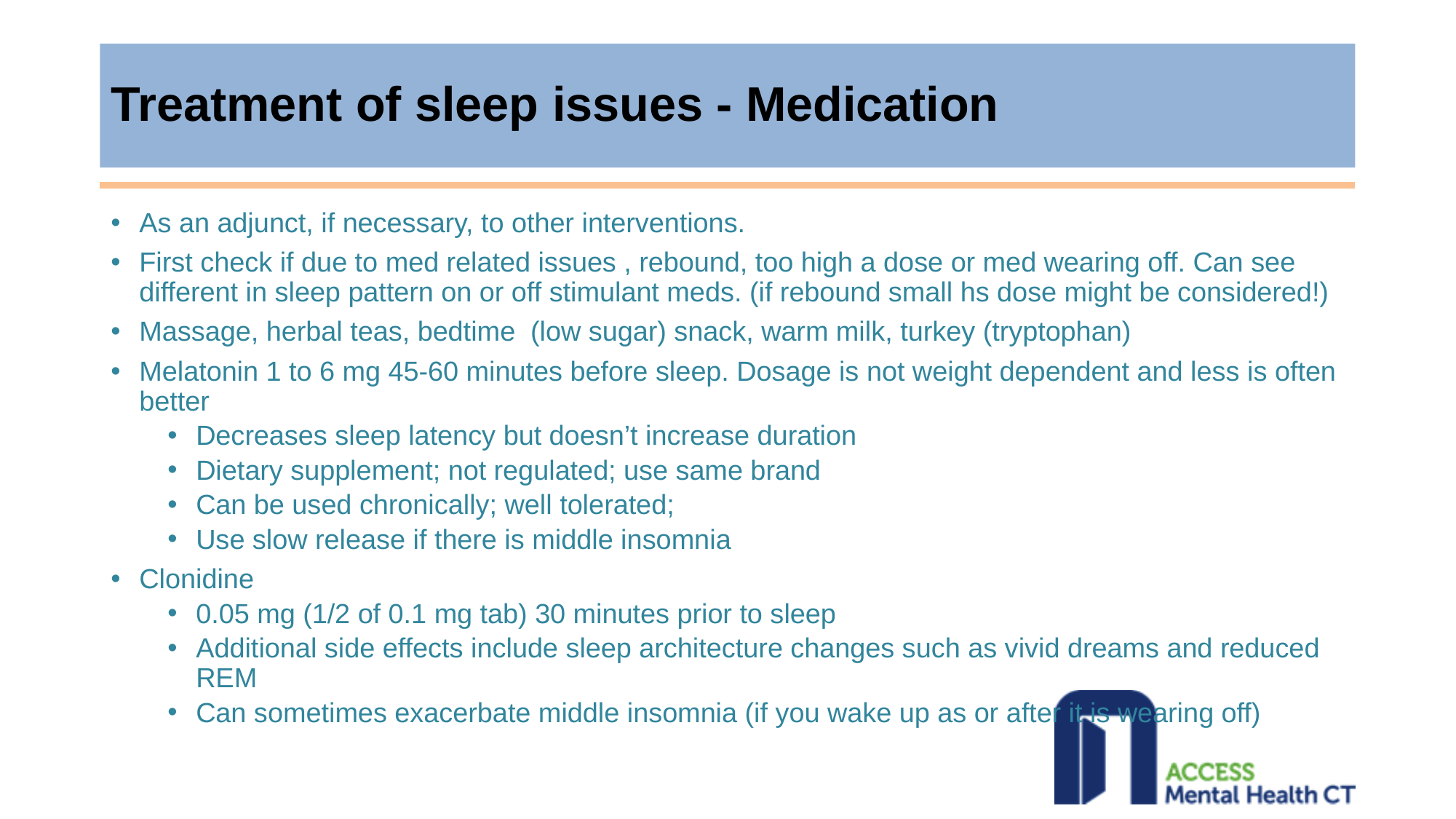

# Treatment of sleep issues - Medication
As an adjunct, if necessary, to other interventions.
First check if due to med related issues , rebound, too high a dose or med wearing off. Can see different in sleep pattern on or off stimulant meds. (if rebound small hs dose might be considered!)
Massage, herbal teas, bedtime  (low sugar) snack, warm milk, turkey (tryptophan)
Melatonin 1 to 6 mg 45-60 minutes before sleep. Dosage is not weight dependent and less is often better
Decreases sleep latency but doesn’t increase duration
Dietary supplement; not regulated; use same brand
Can be used chronically; well tolerated;
Use slow release if there is middle insomnia
Clonidine
0.05 mg (1/2 of 0.1 mg tab) 30 minutes prior to sleep
Additional side effects include sleep architecture changes such as vivid dreams and reduced REM
Can sometimes exacerbate middle insomnia (if you wake up as or after it is wearing off)